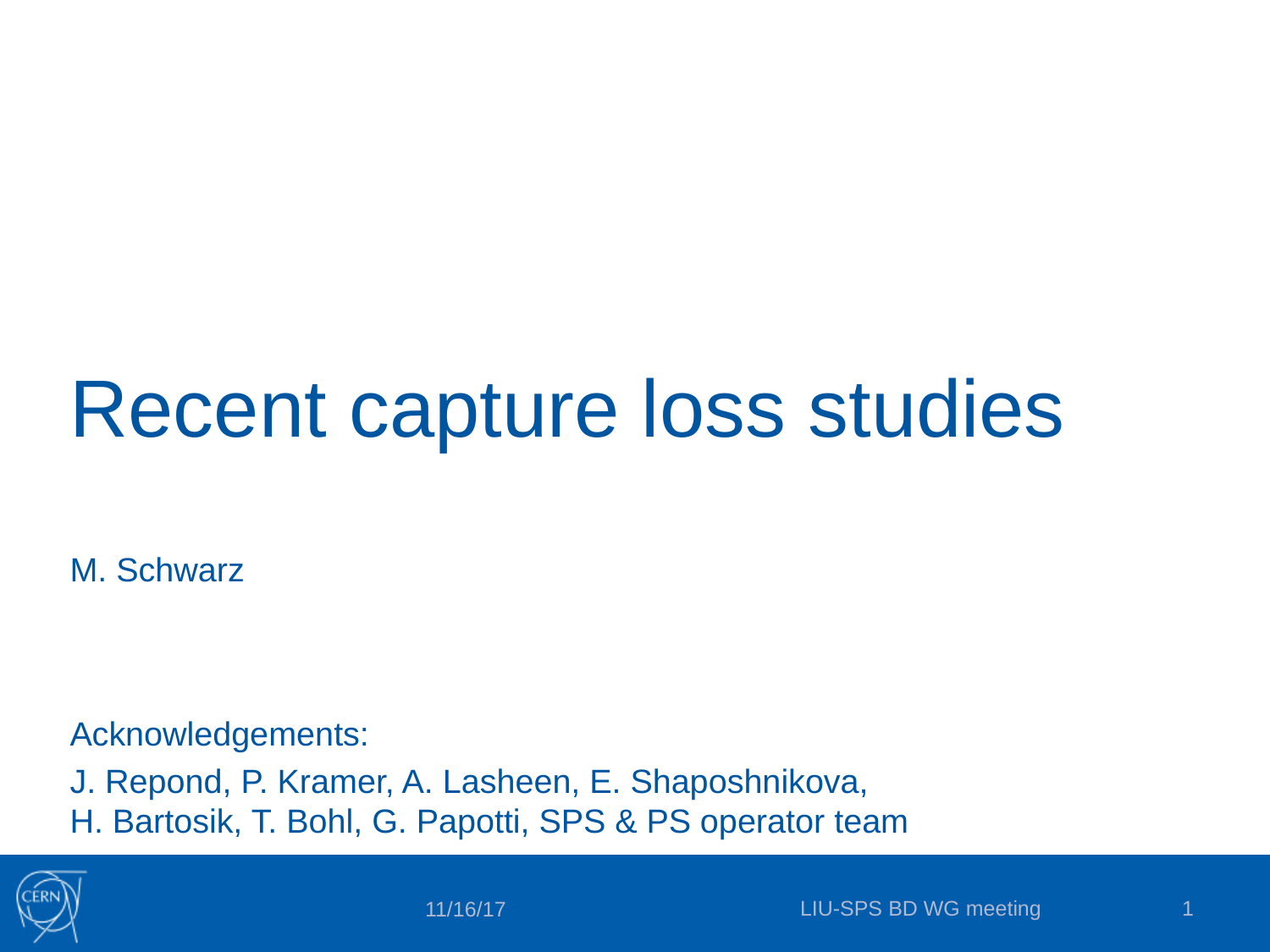

# Recent capture loss studies

M. Schwarz
Acknowledgements:
J. Repond, P. Kramer, A. Lasheen, E. Shaposhnikova,
H. Bartosik, T. Bohl, G. Papotti, SPS & PS operator team

LIU-SPS BD WG meeting
1
11/16/17